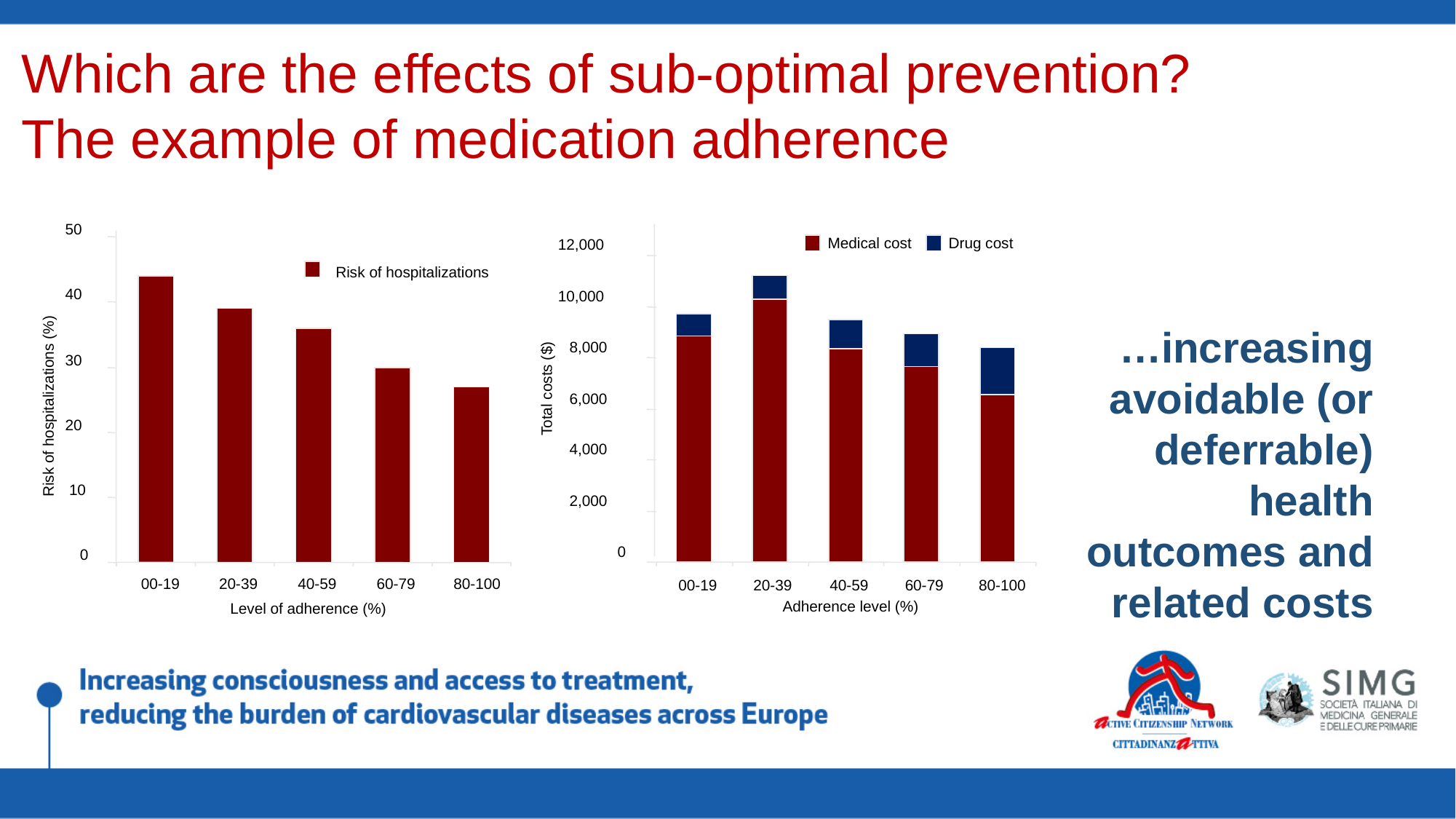

Which are the effects of sub-optimal prevention?
The example of medication adherence
50

Medical cost
Drug cost
12,000

Risk of hospitalizations

40
10,000

…increasing avoidable (or deferrable) health outcomes and related costs

8,000

30

Total costs ($)

6,000

Risk of hospitalizations (%)

20

4,000

10
2,000

0
0

00-19
20-39
40-59
60-79
80-100
00-19
20-39
40-59
60-79
80-100
Adherence level (%)
Level of adherence (%)